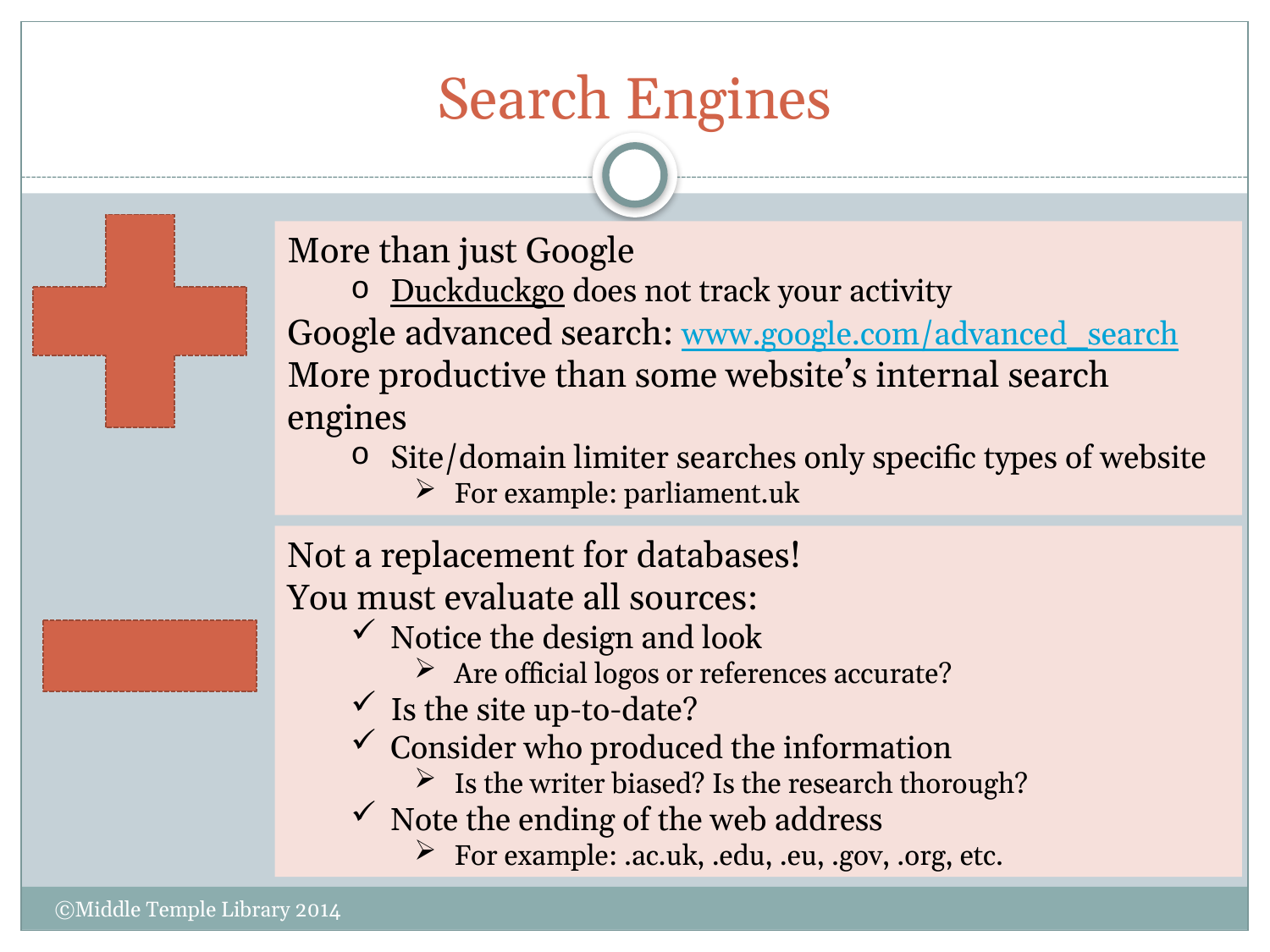

# Search Engines

More than just Google
Duckduckgo does not track your activity
Google advanced search: www.google.com/advanced_search
More productive than some website’s internal search engines
Site/domain limiter searches only specific types of website
For example: parliament.uk

Not a replacement for databases!
You must evaluate all sources:
Notice the design and look
Are official logos or references accurate?
Is the site up-to-date?
Consider who produced the information
Is the writer biased? Is the research thorough?
Note the ending of the web address
For example: .ac.uk, .edu, .eu, .gov, .org, etc.
©Middle Temple Library 2014